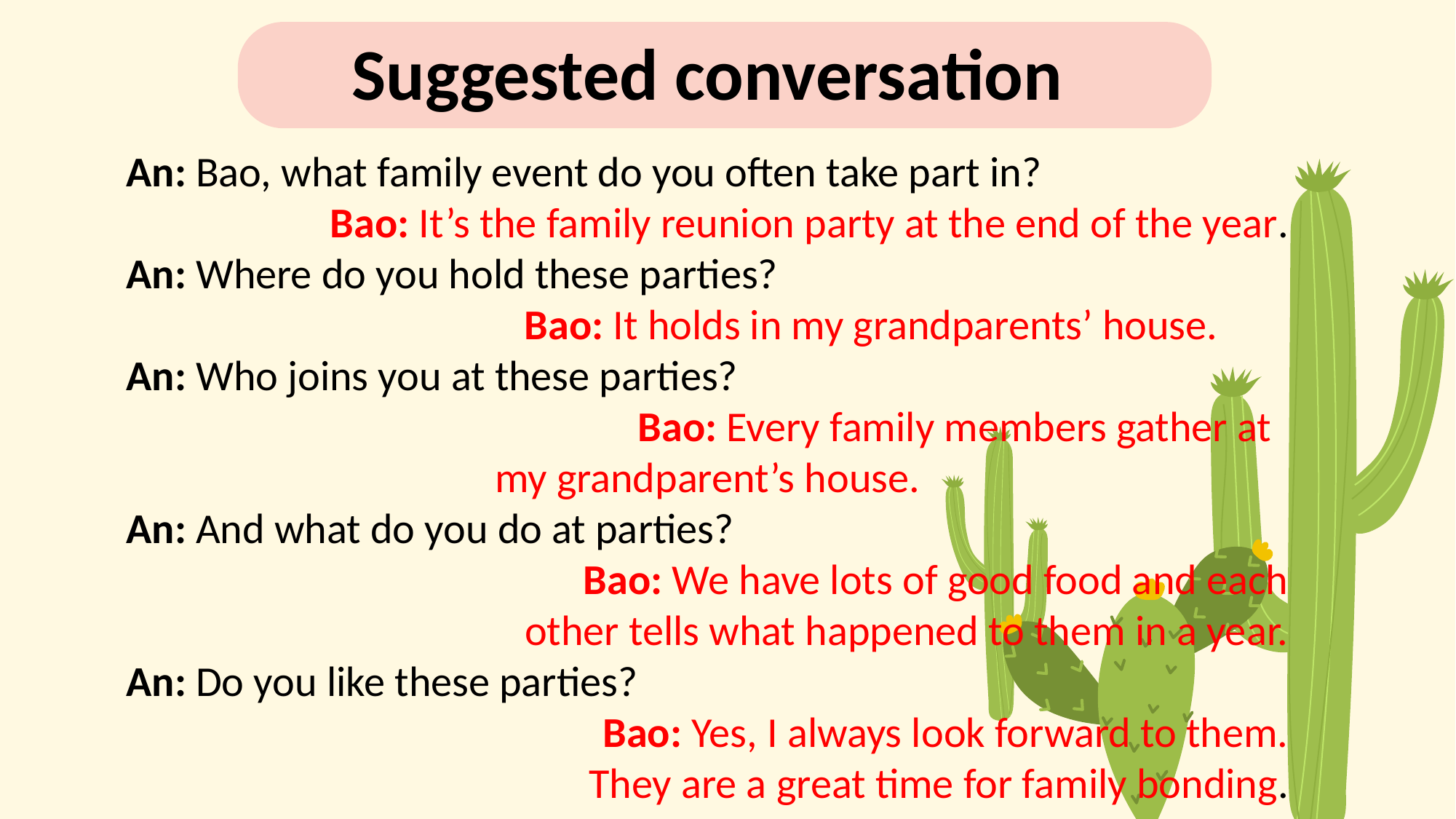

Suggested conversation
An: Bao, what family event do you often take part in?
Bao: It’s the family reunion party at the end of the year.
An: Where do you hold these parties?
			Bao: It holds in my grandparents’ house.
An: Who joins you at these parties?
				      Bao: Every family members gather at my grandparent’s house.
An: And what do you do at parties?
				Bao: We have lots of good food and each other tells what happened to them in a year.
An: Do you like these parties?
				Bao: Yes, I always look forward to them. They are a great time for family bonding.